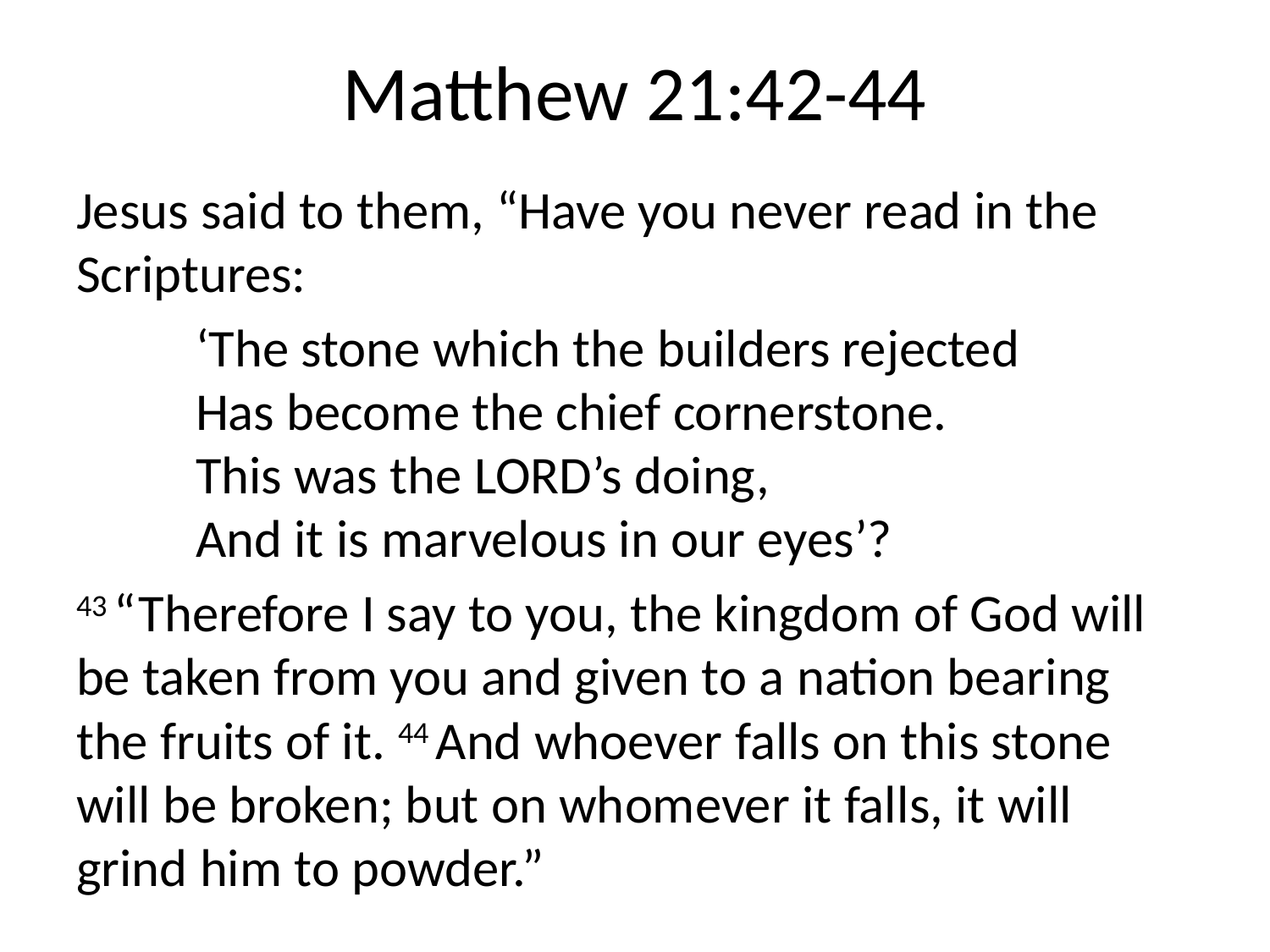

# Matthew 21:42-44
Jesus said to them, “Have you never read in the Scriptures:
	‘The stone which the builders rejected
	Has become the chief cornerstone.
	This was the Lord’s doing,
	And it is marvelous in our eyes’?
43 “Therefore I say to you, the kingdom of God will be taken from you and given to a nation bearing the fruits of it. 44 And whoever falls on this stone will be broken; but on whomever it falls, it will grind him to powder.”